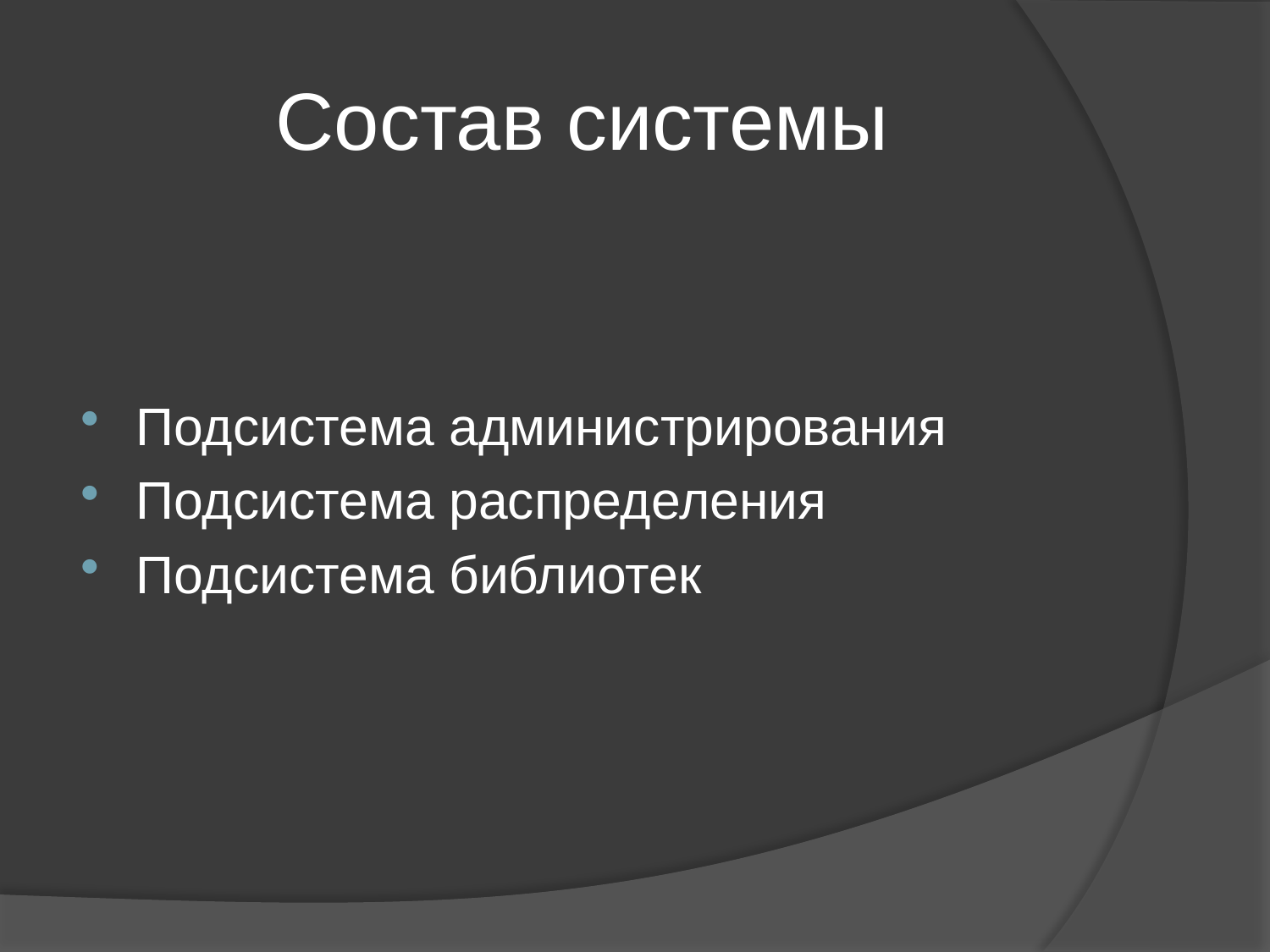

# Состав системы
Подсистема администрирования
Подсистема распределения
Подсистема библиотек